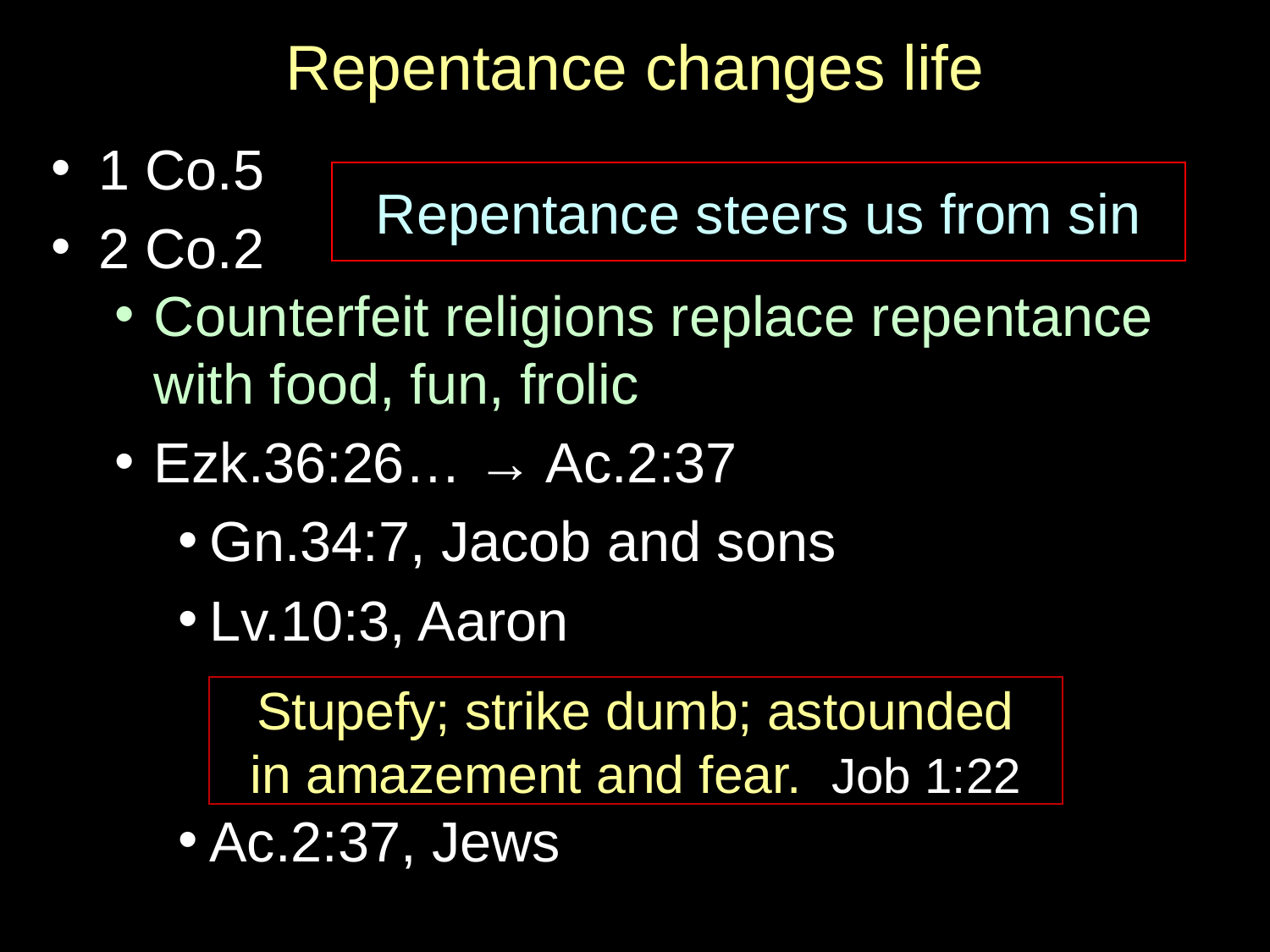

# Repentance changes life
1 Co.5
2 Co.2
Counterfeit religions replace repentance with food, fun, frolic
Ezk.36:26… → Ac.2:37
Gn.34:7, Jacob and sons
Lv.10:3, Aaron

Ac.2:37, Jews
Repentance steers us from sin

Stupefy; strike dumb; astounded
in amazement and fear.  Job 1:22